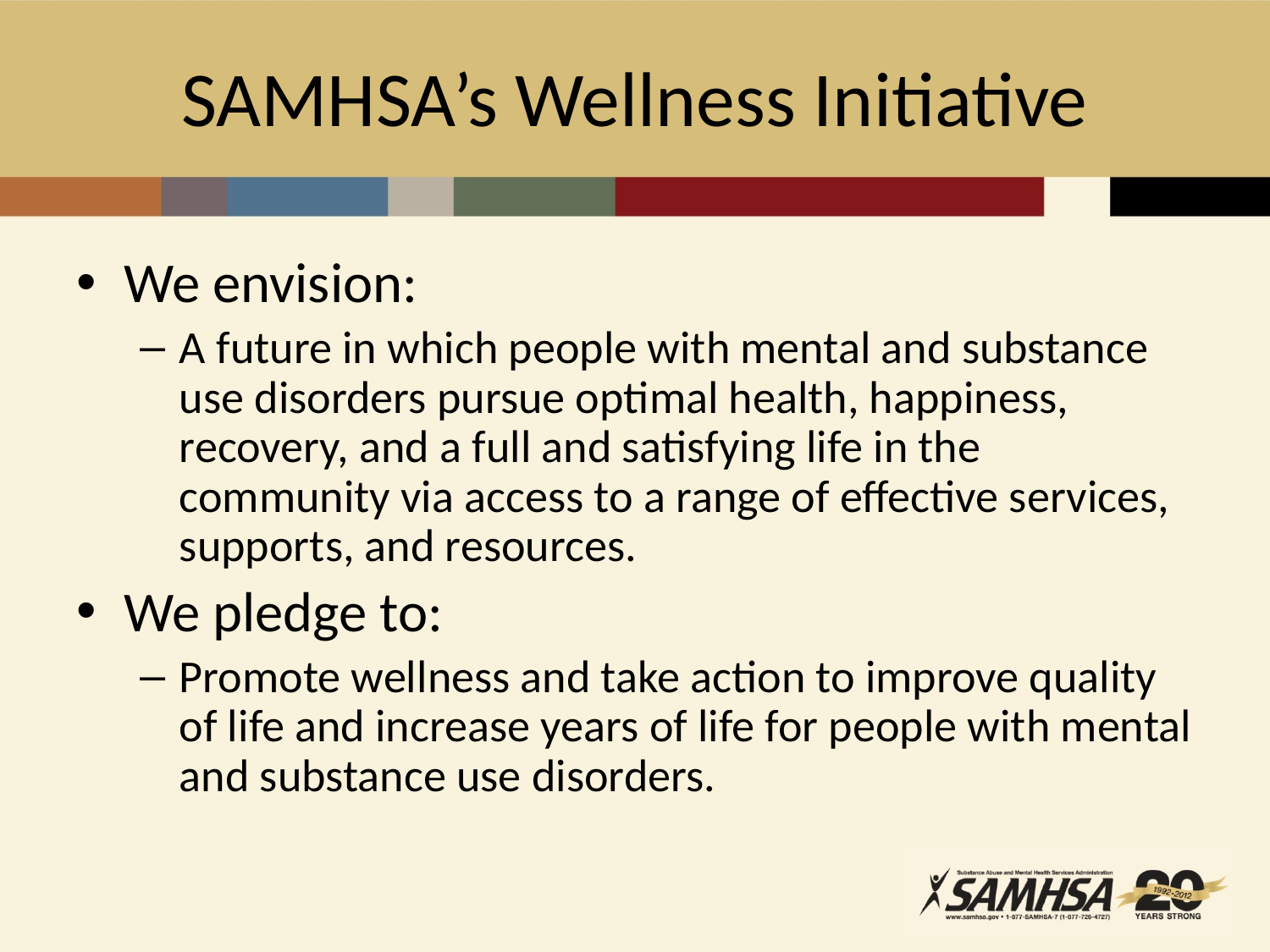

# SAMHSA’s Wellness Initiative
We envision:
A future in which people with mental and substance use disorders pursue optimal health, happiness, recovery, and a full and satisfying life in the community via access to a range of effective services, supports, and resources.
We pledge to:
Promote wellness and take action to improve quality of life and increase years of life for people with mental and substance use disorders.